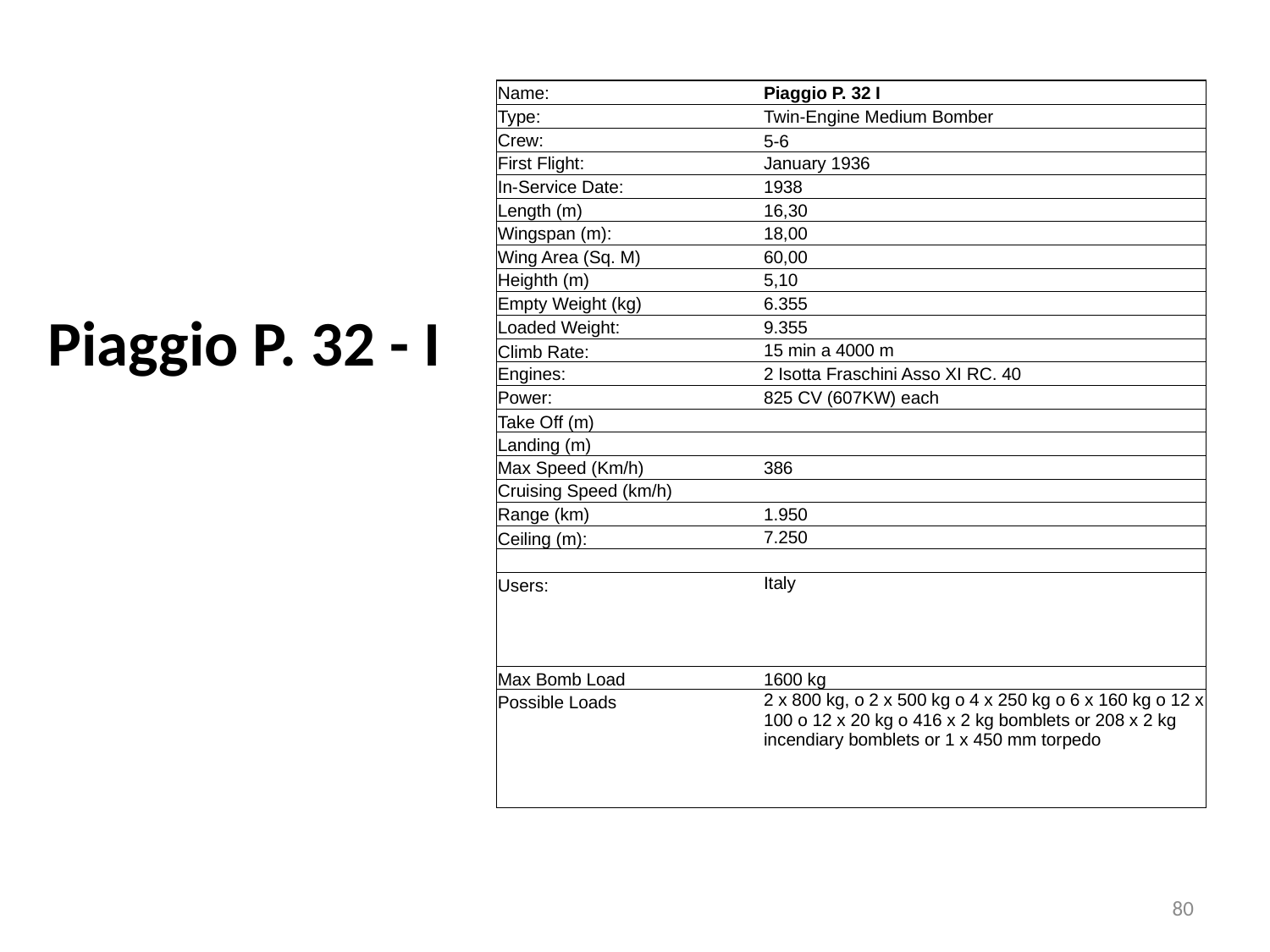

| Name: |  |  | Piaggio P. 32 I |  |  |  |  |
| --- | --- | --- | --- | --- | --- | --- | --- |
| Type: |  |  | Twin-Engine Medium Bomber |  |  |  |  |
| Crew: |  |  | 5-6 |  |  |  |  |
| First Flight: |  |  | January 1936 |  |  |  |  |
| In-Service Date: |  |  | 1938 |  |  |  |  |
| Length (m) |  |  | 16,30 |  |  |  |  |
| Wingspan (m): |  |  | 18,00 |  |  |  |  |
| Wing Area (Sq. M) |  |  | 60,00 |  |  |  |  |
| Heighth (m) |  |  | 5,10 |  |  |  |  |
| Empty Weight (kg) |  |  | 6.355 |  |  |  |  |
| Loaded Weight: |  |  | 9.355 |  |  |  |  |
| Climb Rate: |  |  | 15 min a 4000 m |  |  |  |  |
| Engines: |  |  | 2 Isotta Fraschini Asso XI RC. 40 |  |  |  |  |
| Power: |  |  | 825 CV (607KW) each |  |  |  |  |
| Take Off (m) |  |  |  |  |  |  |  |
| Landing (m) |  |  |  |  |  |  |  |
| Max Speed (Km/h) |  |  | 386 |  |  |  |  |
| Cruising Speed (km/h) |  |  |  |  |  |  |  |
| Range (km) |  |  | 1.950 |  |  |  |  |
| Ceiling (m): |  |  | 7.250 |  |  |  |  |
|  |  |  |  |  |  |  |  |
| Users: |  |  | Italy |  |  |  |  |
|  |  |  |  |  |  |  |  |
|  |  |  |  |  |  |  |  |
|  |  |  |  |  |  |  |  |
| Max Bomb Load |  |  | 1600 kg |  |  |  |  |
| Possible Loads |  |  | 2 x 800 kg, o 2 x 500 kg o 4 x 250 kg o 6 x 160 kg o 12 x 100 o 12 x 20 kg o 416 x 2 kg bomblets or 208 x 2 kg incendiary bomblets or 1 x 450 mm torpedo |  |  |  |  |
|  |  |  |  |  |  |  |  |
|  |  |  |  |  |  |  |  |
|  |  |  |  |  |  |  |  |
|  |  |  |  |  |  |  |  |
# Piaggio P. 32 - I
80